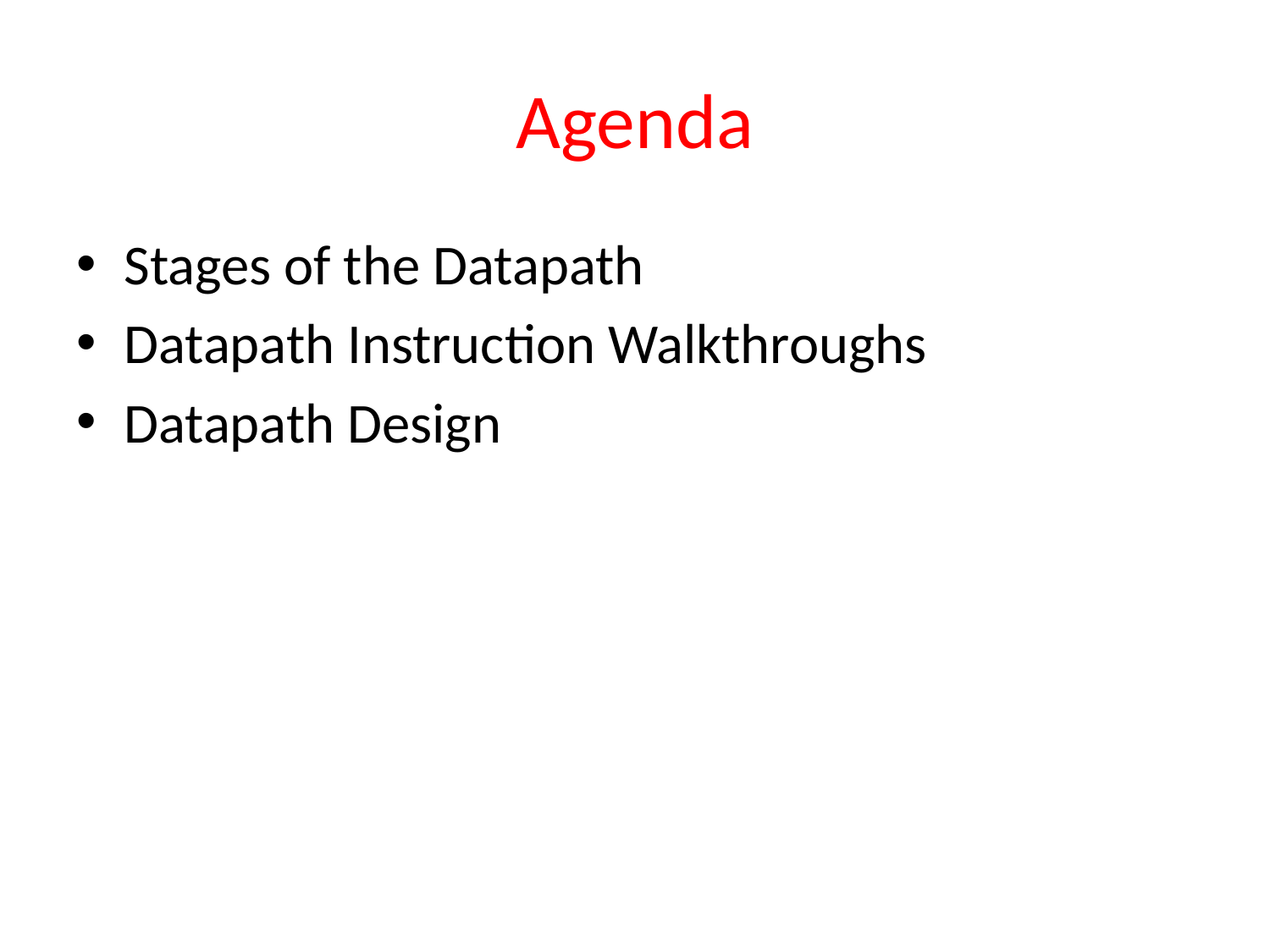

# Agenda
Stages of the Datapath
Datapath Instruction Walkthroughs
Datapath Design